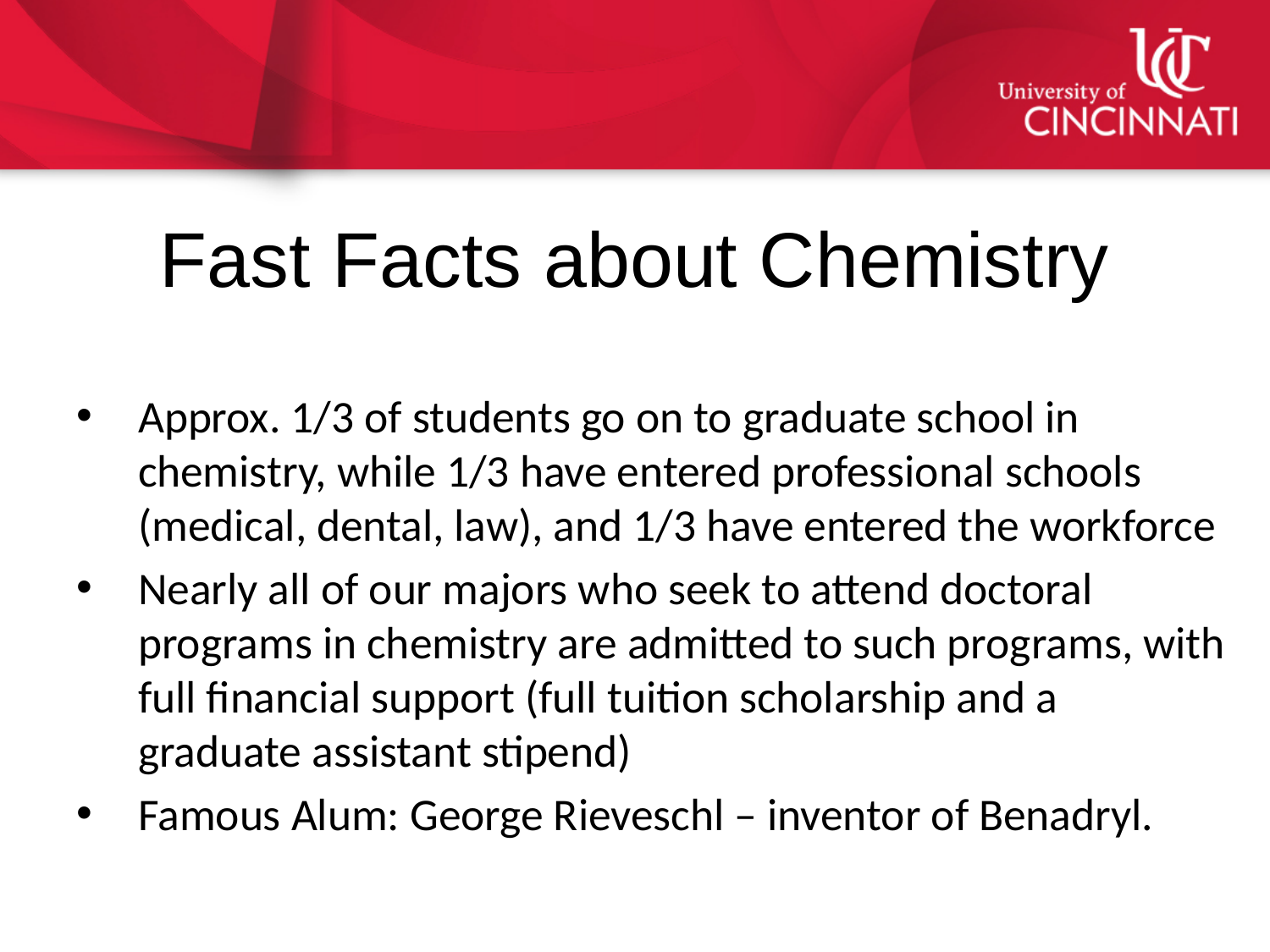

# Fast Facts about Chemistry
Approx. 1/3 of students go on to graduate school in chemistry, while 1/3 have entered professional schools (medical, dental, law), and 1/3 have entered the workforce
Nearly all of our majors who seek to attend doctoral programs in chemistry are admitted to such programs, with full financial support (full tuition scholarship and a graduate assistant stipend)
Famous Alum: George Rieveschl – inventor of Benadryl.